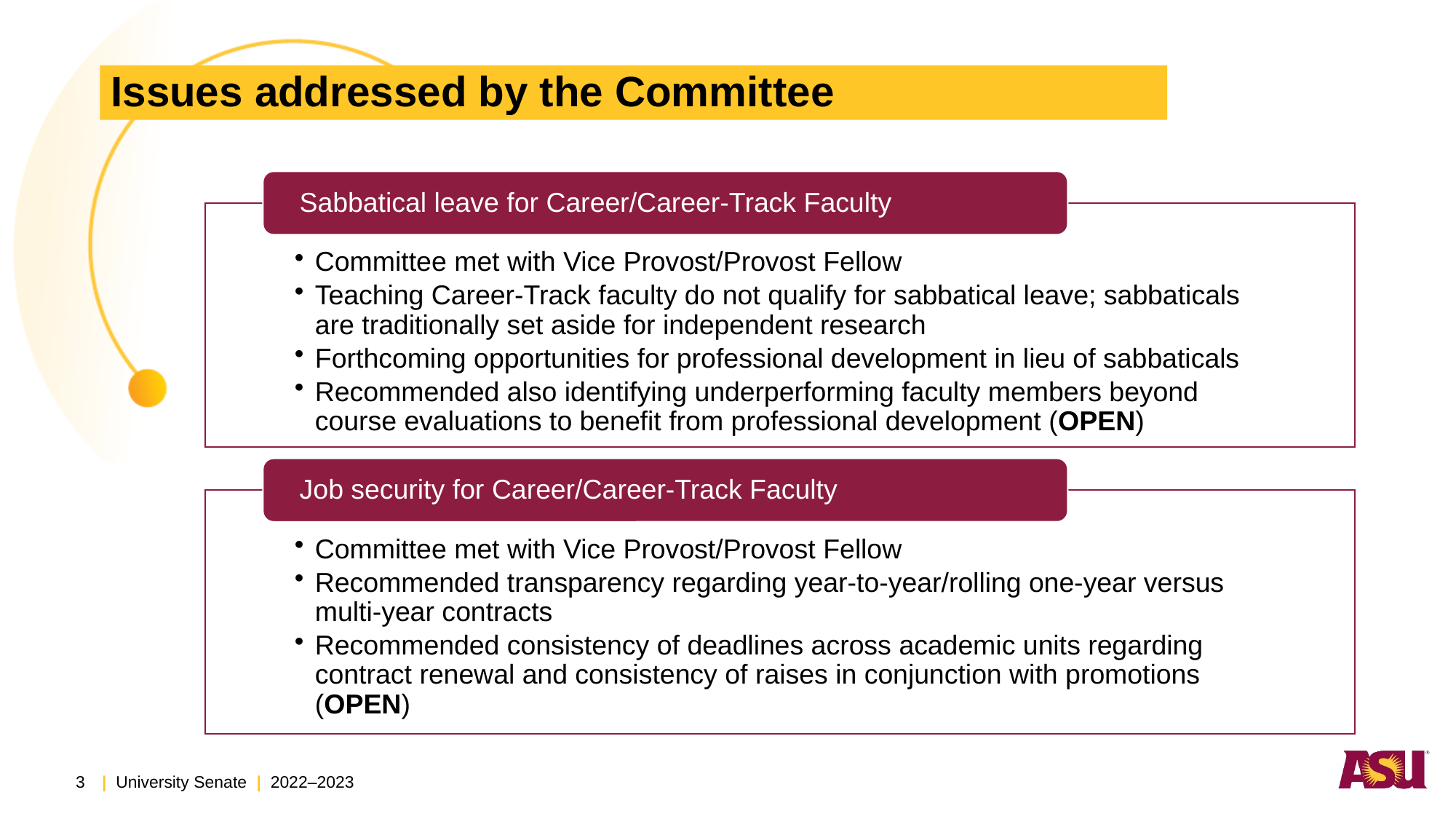

# Issues addressed by the Committee
Committee met with Vice Provost/Provost Fellow
Teaching Career-Track faculty do not qualify for sabbatical leave; sabbaticals are traditionally set aside for independent research
Forthcoming opportunities for professional development in lieu of sabbaticals
Recommended also identifying underperforming faculty members beyond course evaluations to benefit from professional development (OPEN)
Sabbatical leave for Career/Career-Track Faculty
Committee met with Vice Provost/Provost Fellow
Recommended transparency regarding year-to-year/rolling one-year versus multi-year contracts
Recommended consistency of deadlines across academic units regarding contract renewal and consistency of raises in conjunction with promotions (OPEN)
Job security for Career/Career-Track Faculty
3